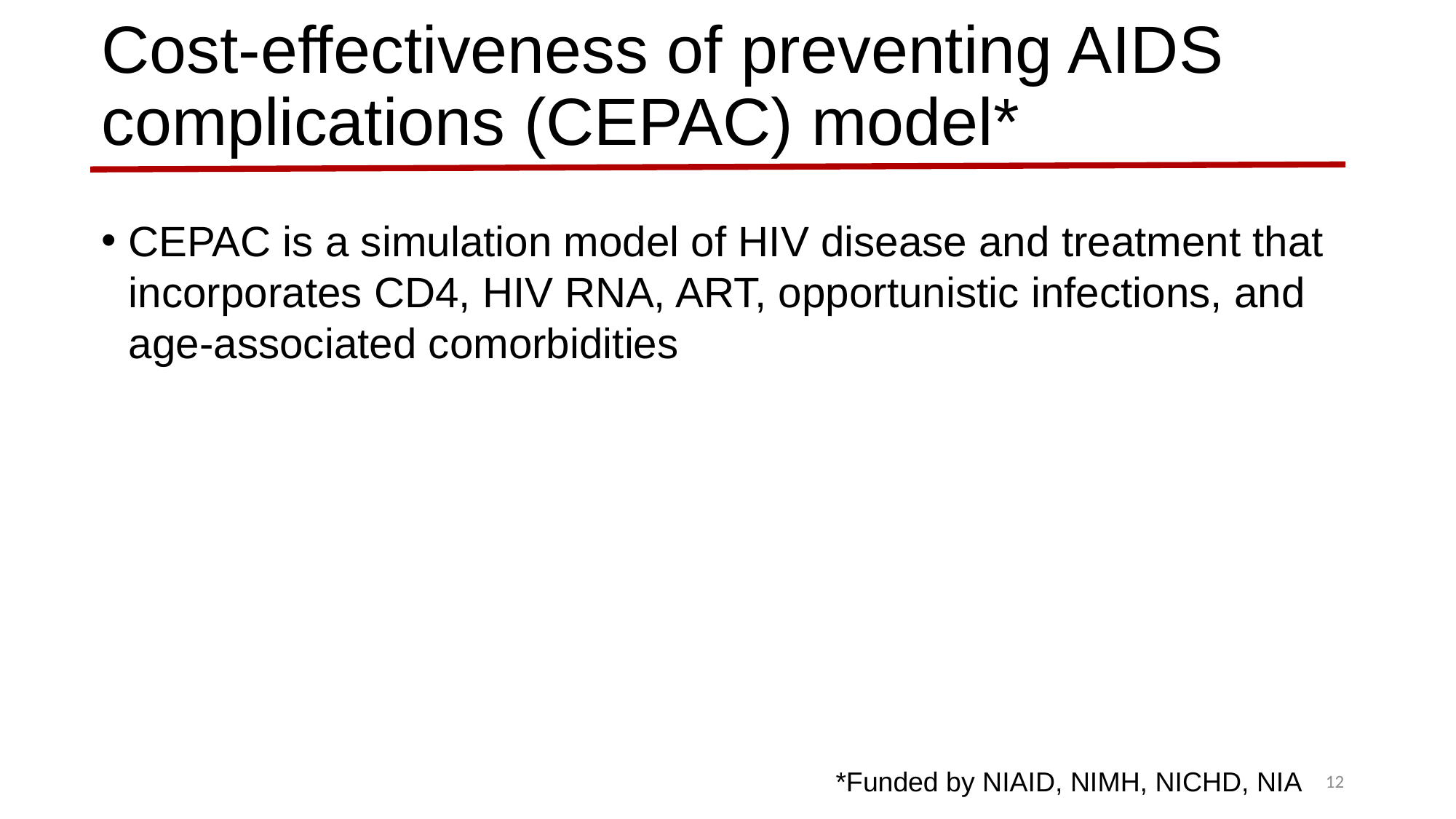

# Cost-effectiveness of preventing AIDS complications (CEPAC) model*

CEPAC is a simulation model of HIV disease and treatment that incorporates CD4, HIV RNA, ART, opportunistic infections, and age-associated comorbidities

*Funded by NIAID, NIMH, NICHD, NIA
12